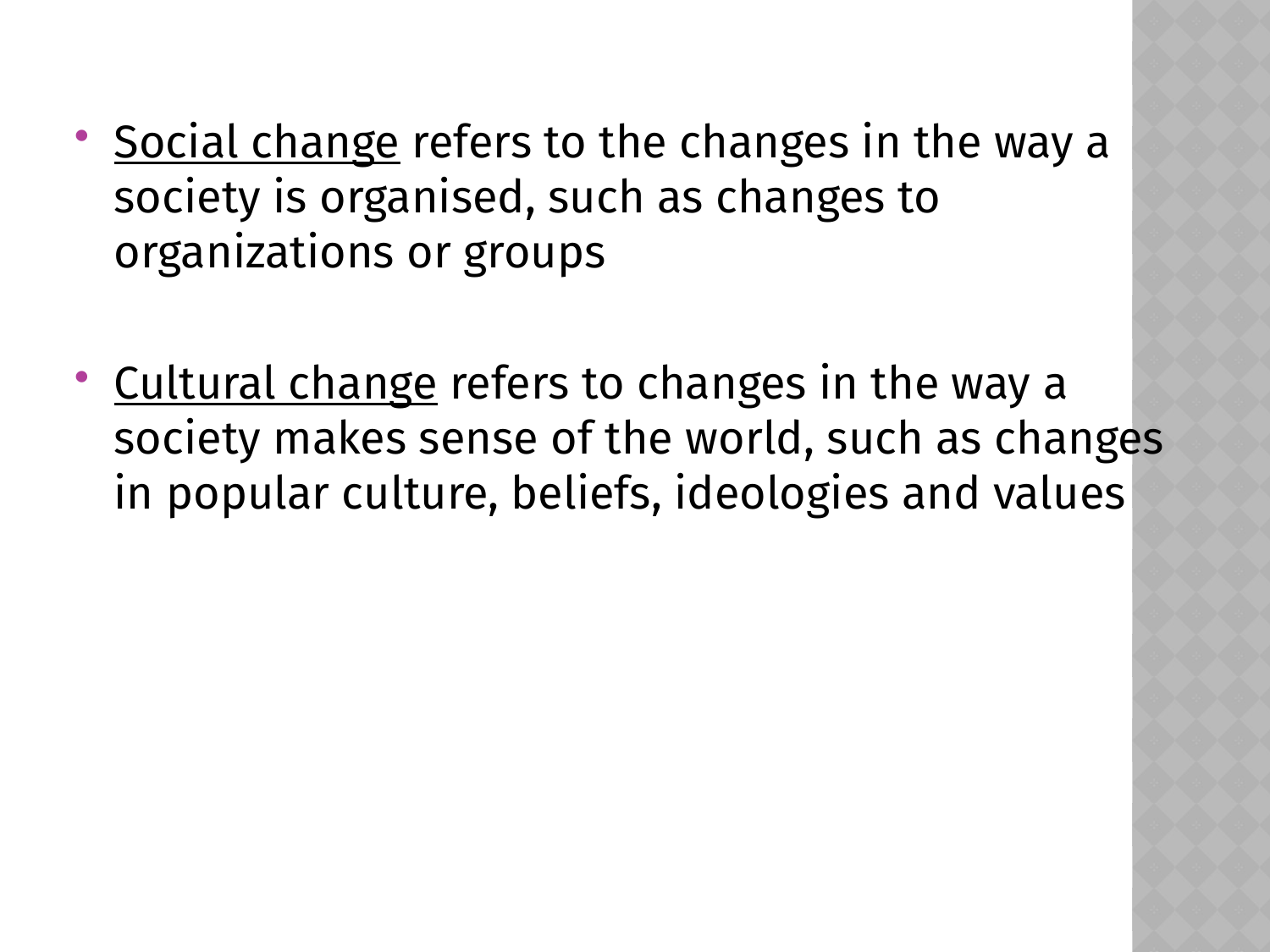

Social change refers to the changes in the way a society is organised, such as changes to organizations or groups

Cultural change refers to changes in the way a society makes sense of the world, such as changes in popular culture, beliefs, ideologies and values